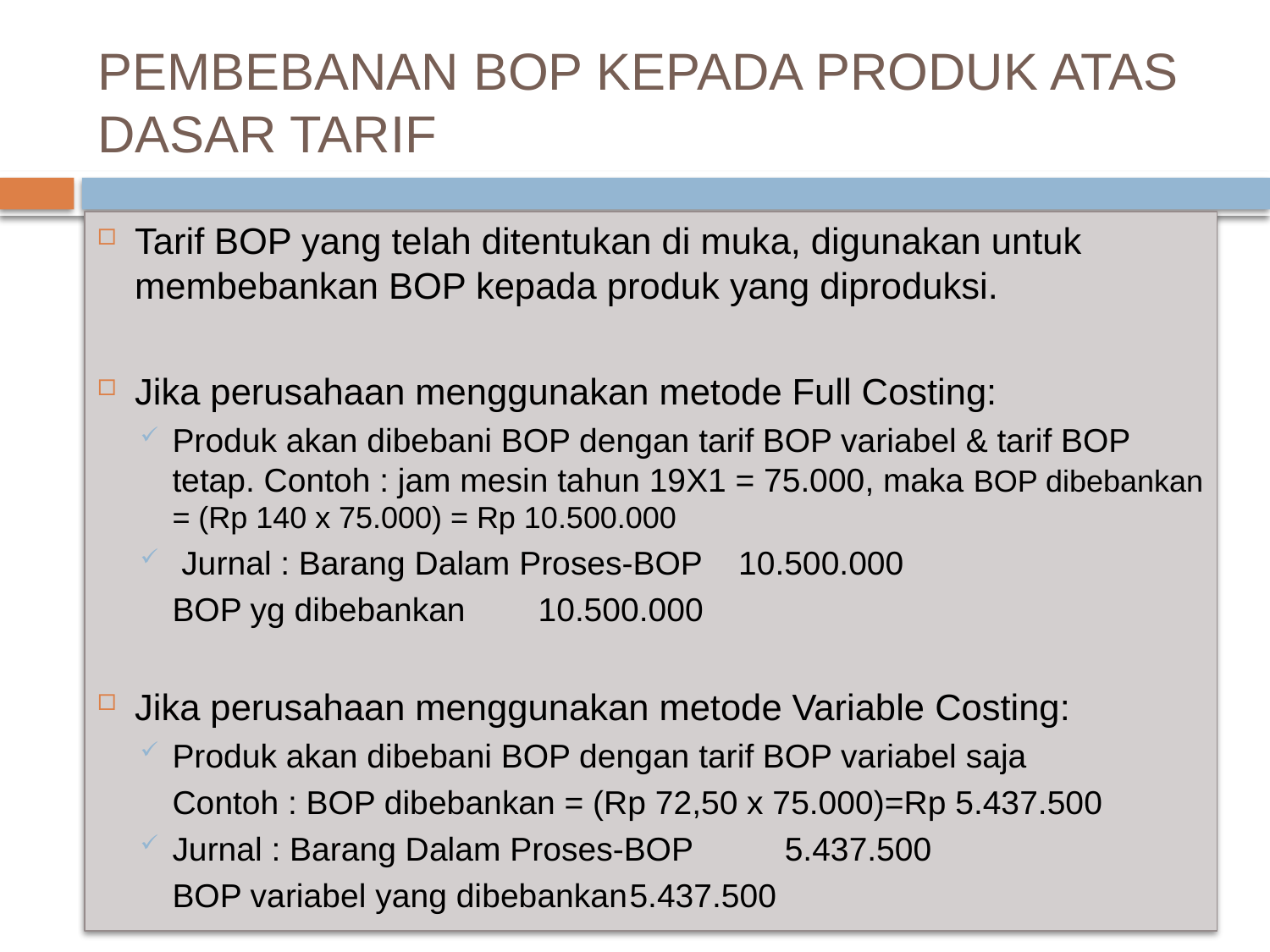

# PEMBEBANAN BOP KEPADA PRODUK ATAS DASAR TARIF
Tarif BOP yang telah ditentukan di muka, digunakan untuk membebankan BOP kepada produk yang diproduksi.

Jika perusahaan menggunakan metode Full Costing:
Produk akan dibebani BOP dengan tarif BOP variabel & tarif BOP tetap. Contoh : jam mesin tahun 19X1 = 75.000, maka BOP dibebankan = (Rp 140 x 75.000) = Rp 10.500.000
 Jurnal : Barang Dalam Proses-BOP    10.500.000
			BOP yg dibebankan			10.500.000

Jika perusahaan menggunakan metode Variable Costing:
Produk akan dibebani BOP dengan tarif BOP variabel saja
	Contoh : BOP dibebankan = (Rp 72,50 x 75.000)=Rp 5.437.500
Jurnal : Barang Dalam Proses-BOP	       5.437.500
			BOP variabel yang dibebankan		5.437.500